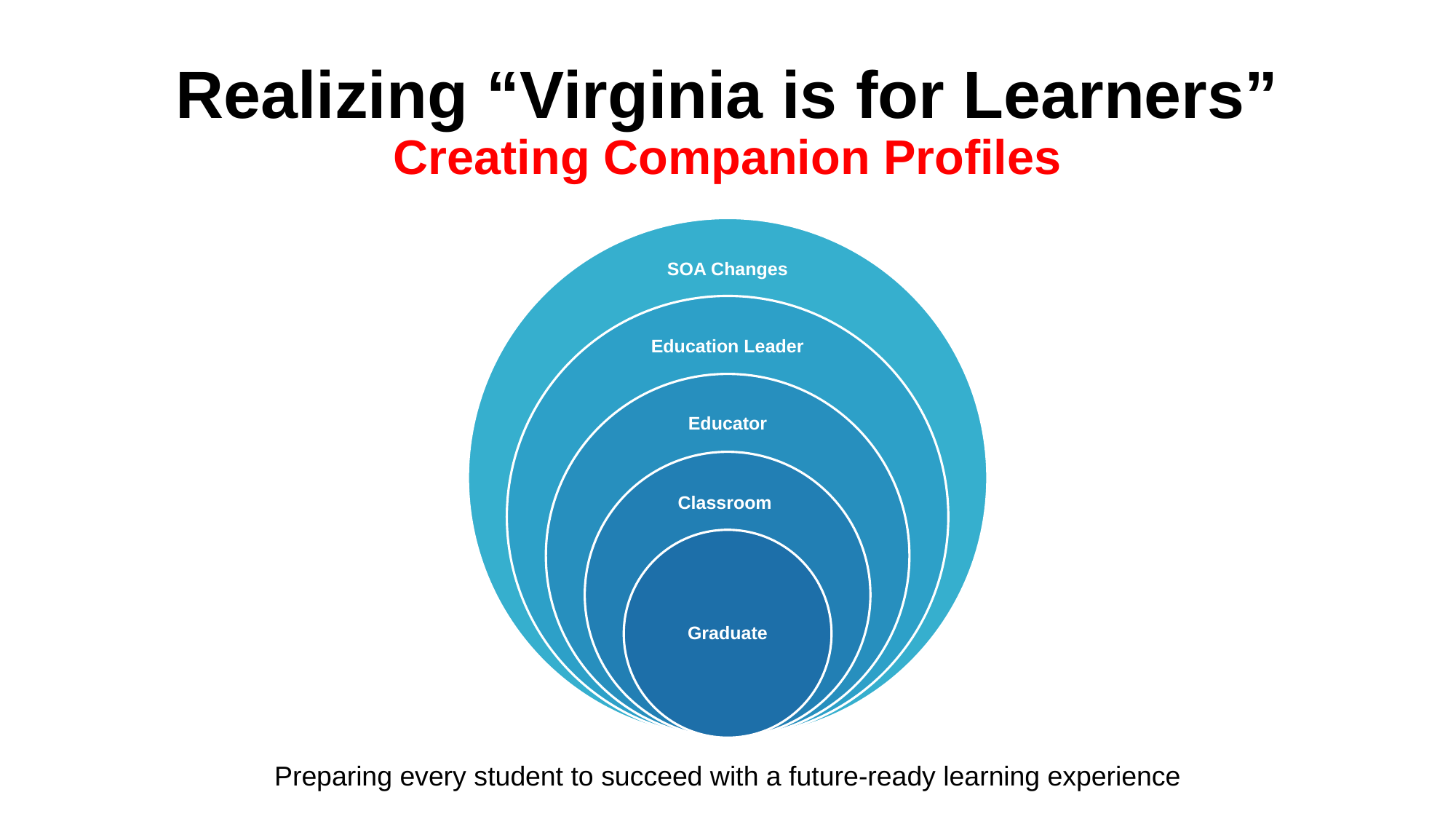

# Realizing “Virginia is for Learners” Creating Companion Profiles
SOA Changes
Education Leader
Educator
Classroom
Graduate
Preparing every student to succeed with a future-ready learning experience